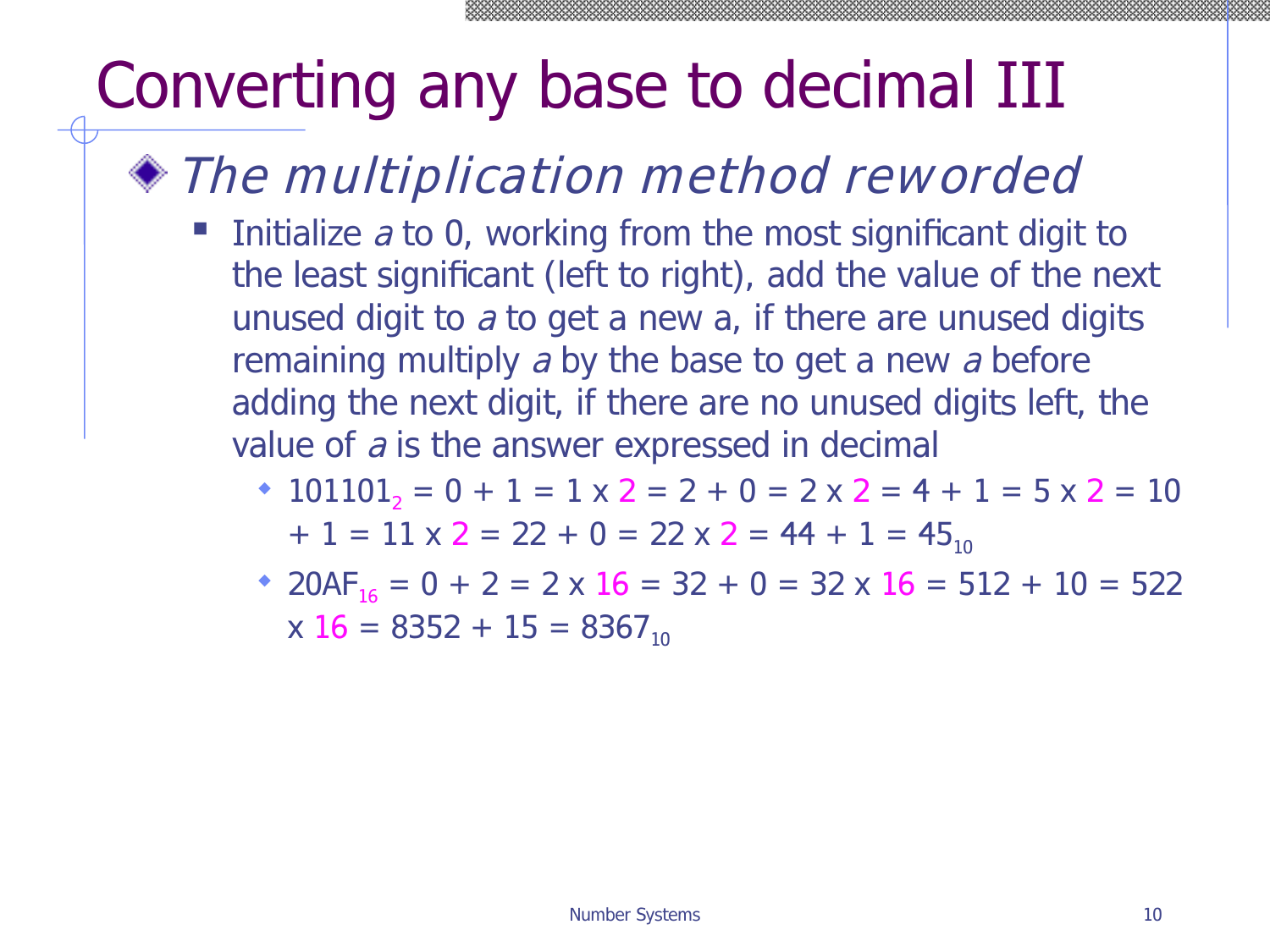

# Converting any base to decimal III
The multiplication method reworded
Initialize a to 0, working from the most significant digit to the least significant (left to right), add the value of the next unused digit to a to get a new a, if there are unused digits remaining multiply a by the base to get a new a before adding the next digit, if there are no unused digits left, the value of a is the answer expressed in decimal
1011012 = 0 + 1 = 1 x 2 = 2 + 0 = 2 x 2 = 4 + 1 = 5 x 2 = 10 + 1 = 11 x 2 = 22 + 0 = 22 x 2 = 44 + 1 = 4510
20AF16 = 0 + 2 = 2 x 16 = 32 + 0 = 32 x 16 = 512 + 10 = 522 x 16 = 8352 + 15 = 836710

Number Systems
10